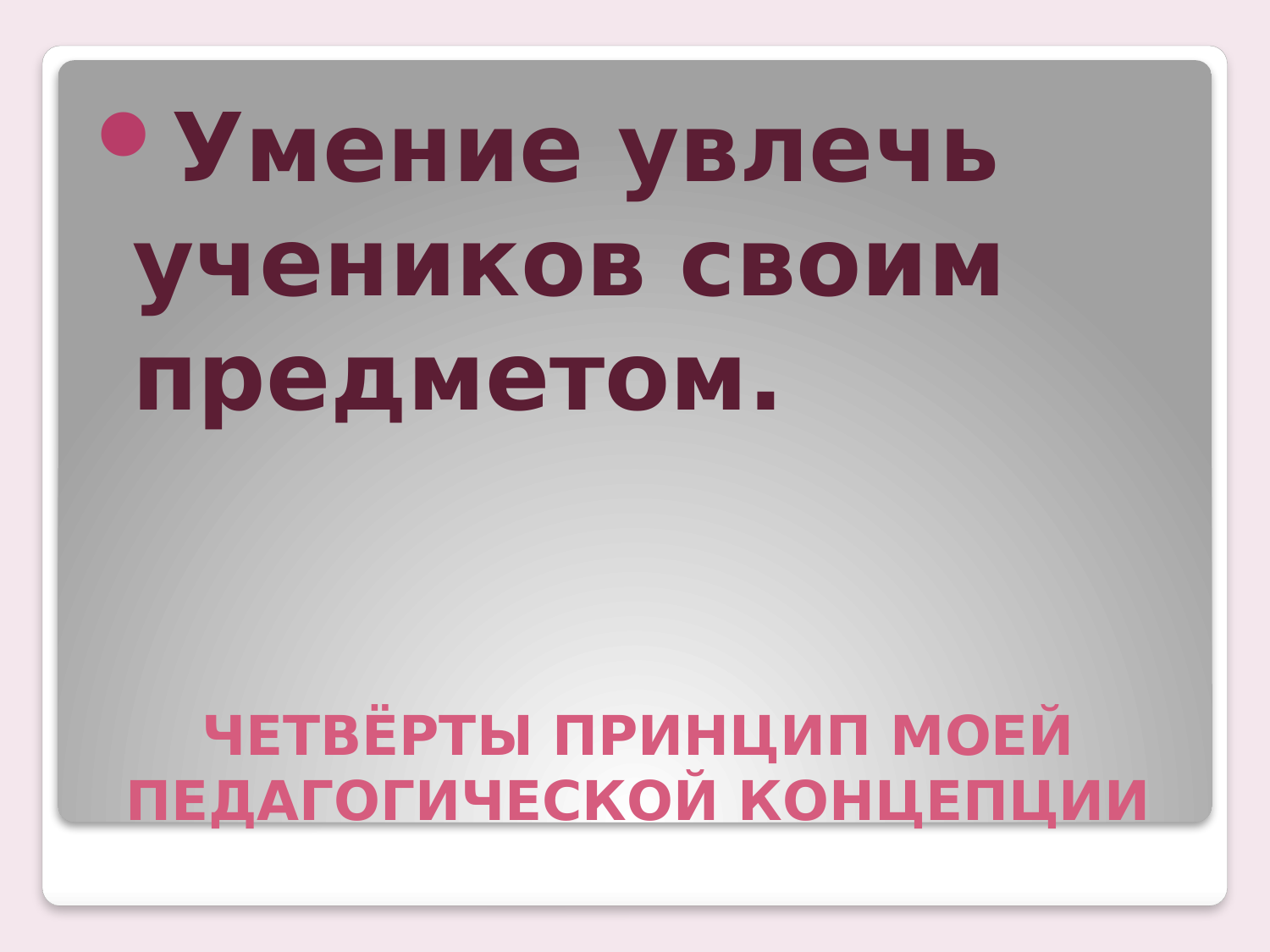

Умение увлечь учеников своим предметом.
# ЧЕТВЁРТЫ ПРИНЦИП МОЕЙ ПЕДАГОГИЧЕСКОЙ КОНЦЕПЦИИ